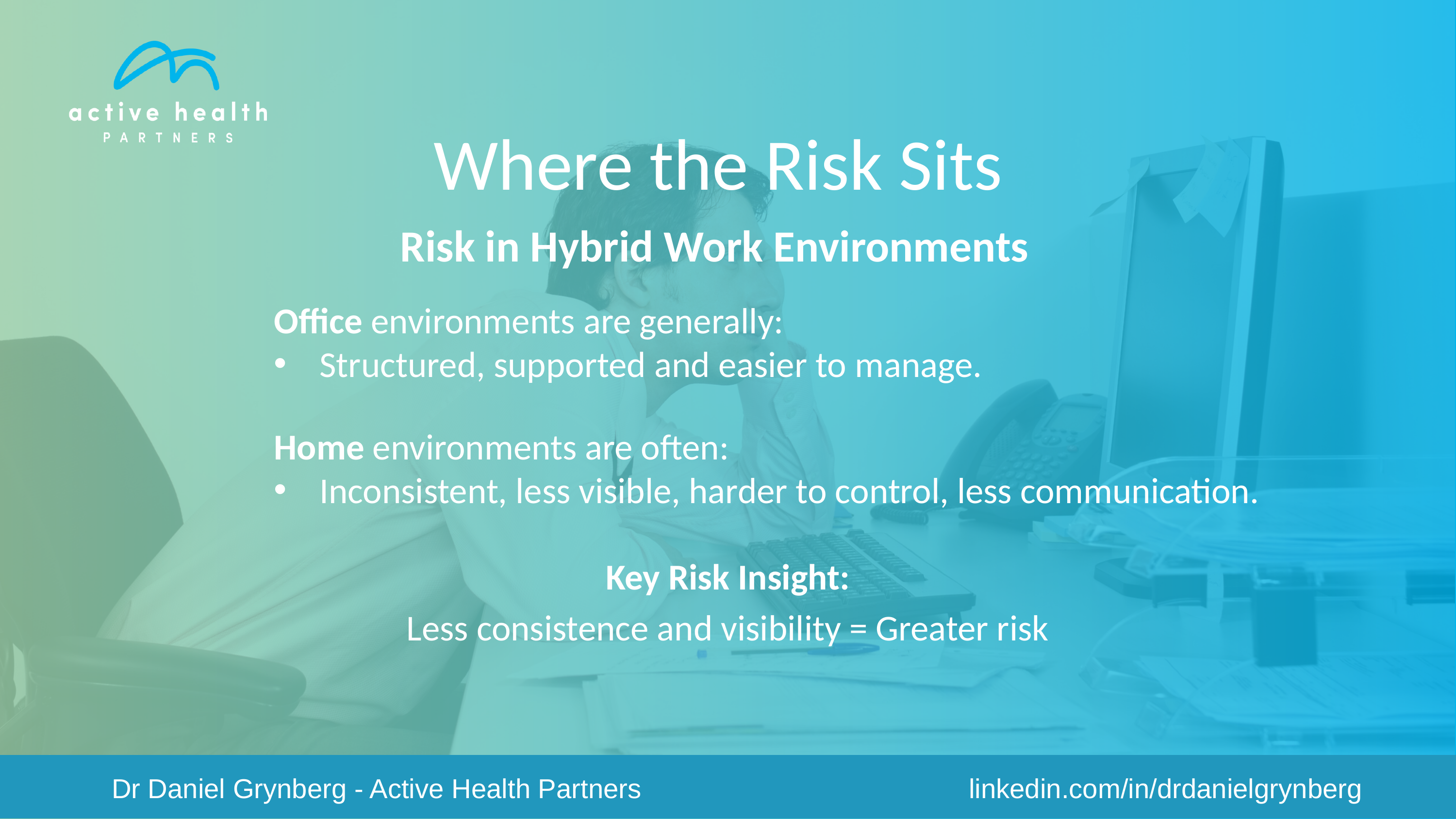

Where the Risk Sits
Risk in Hybrid Work Environments
Office environments are generally:
Structured, supported and easier to manage.
Home environments are often:
Inconsistent, less visible, harder to control, less communication.
Key Risk Insight:
Less consistence and visibility = Greater risk

Dr Daniel Grynberg - Active Health Partners
linkedin.com/in/drdanielgrynberg